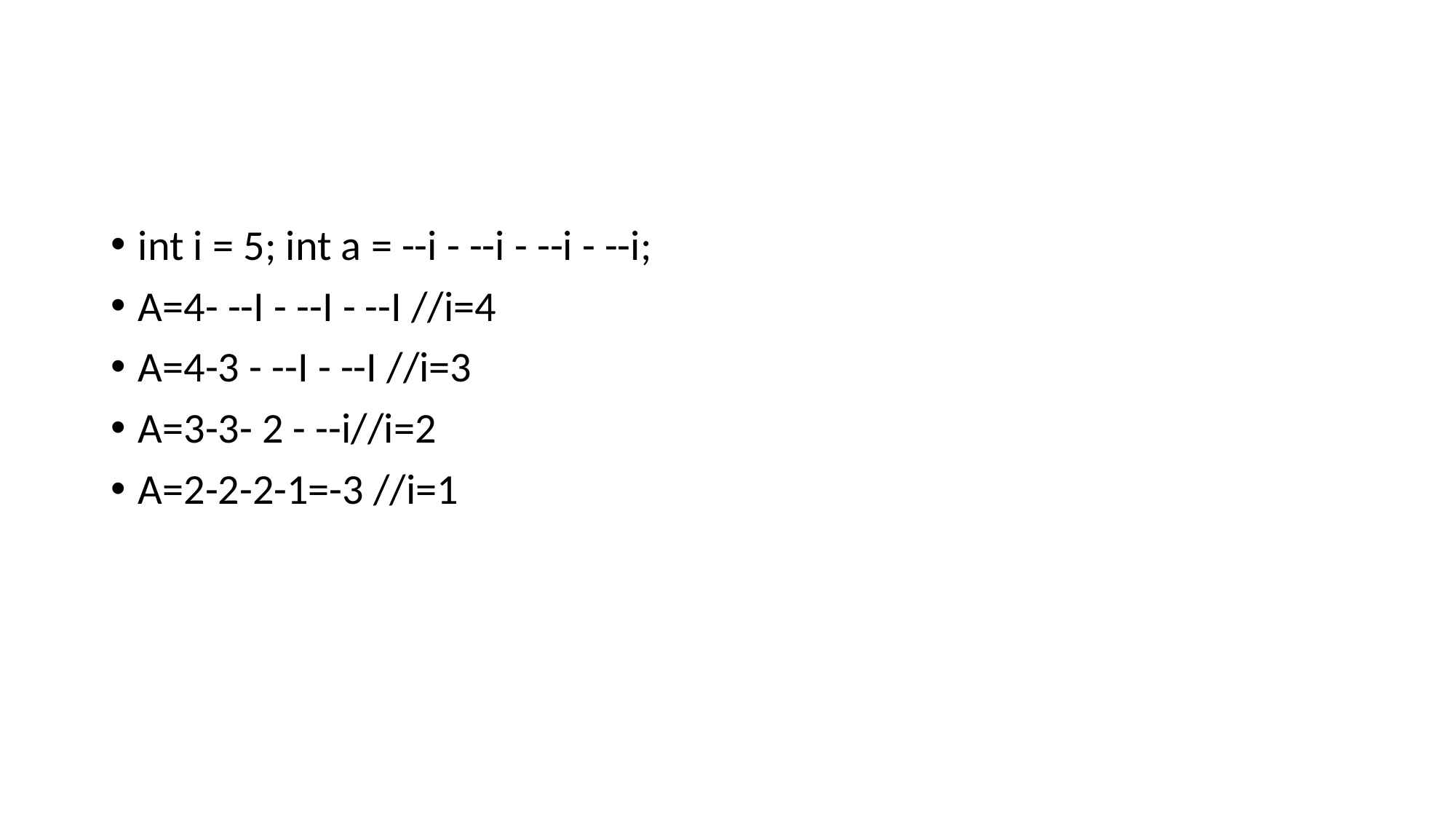

int i = 5; int a = --i - --i - --i - --i;
A=4- --I - --I - --I //i=4
A=4-3 - --I - --I //i=3
A=3-3- 2 - --i//i=2
A=2-2-2-1=-3 //i=1